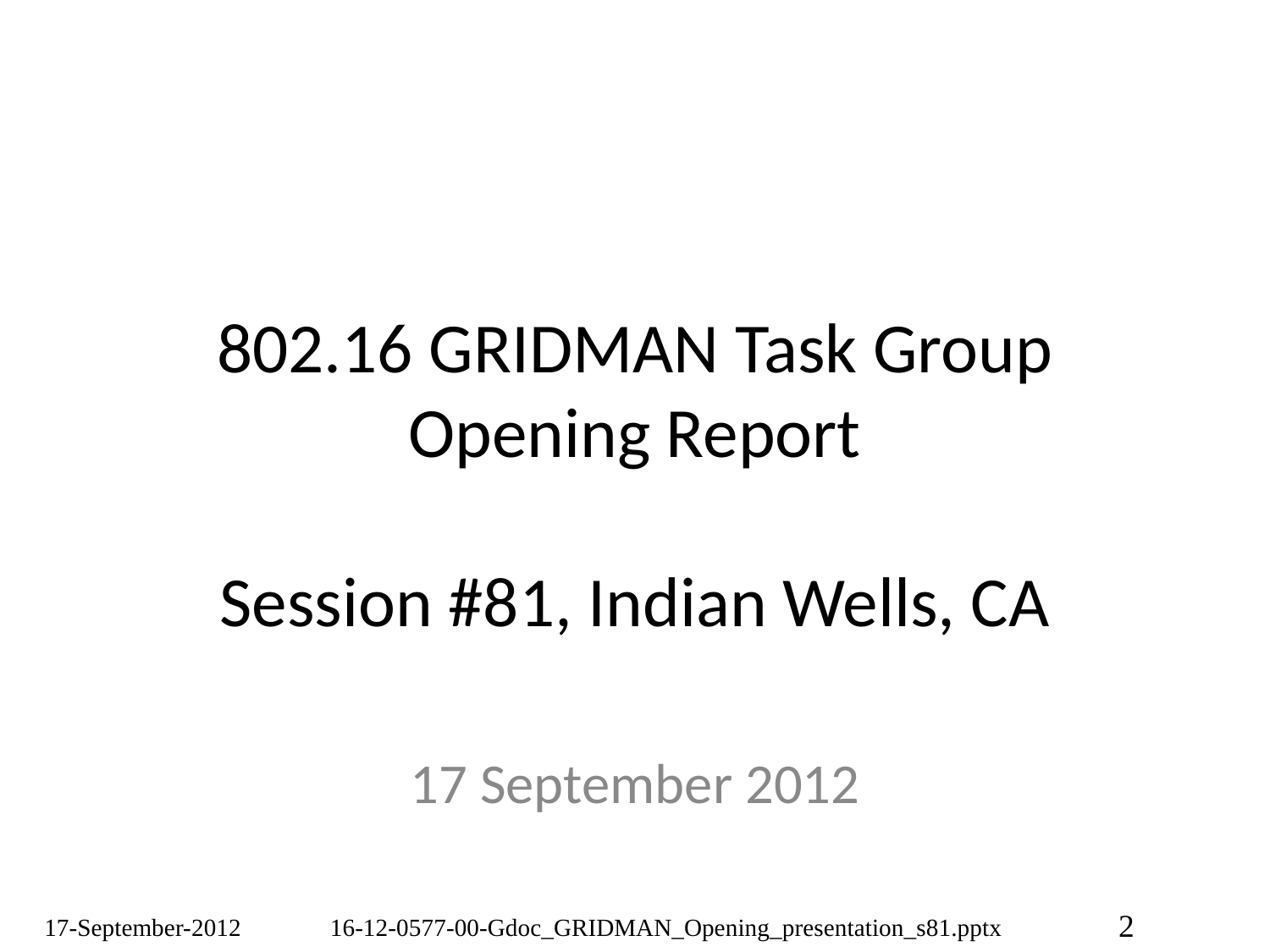

# 802.16 GRIDMAN Task Group Opening Report Session #81, Indian Wells, CA
17 September 2012